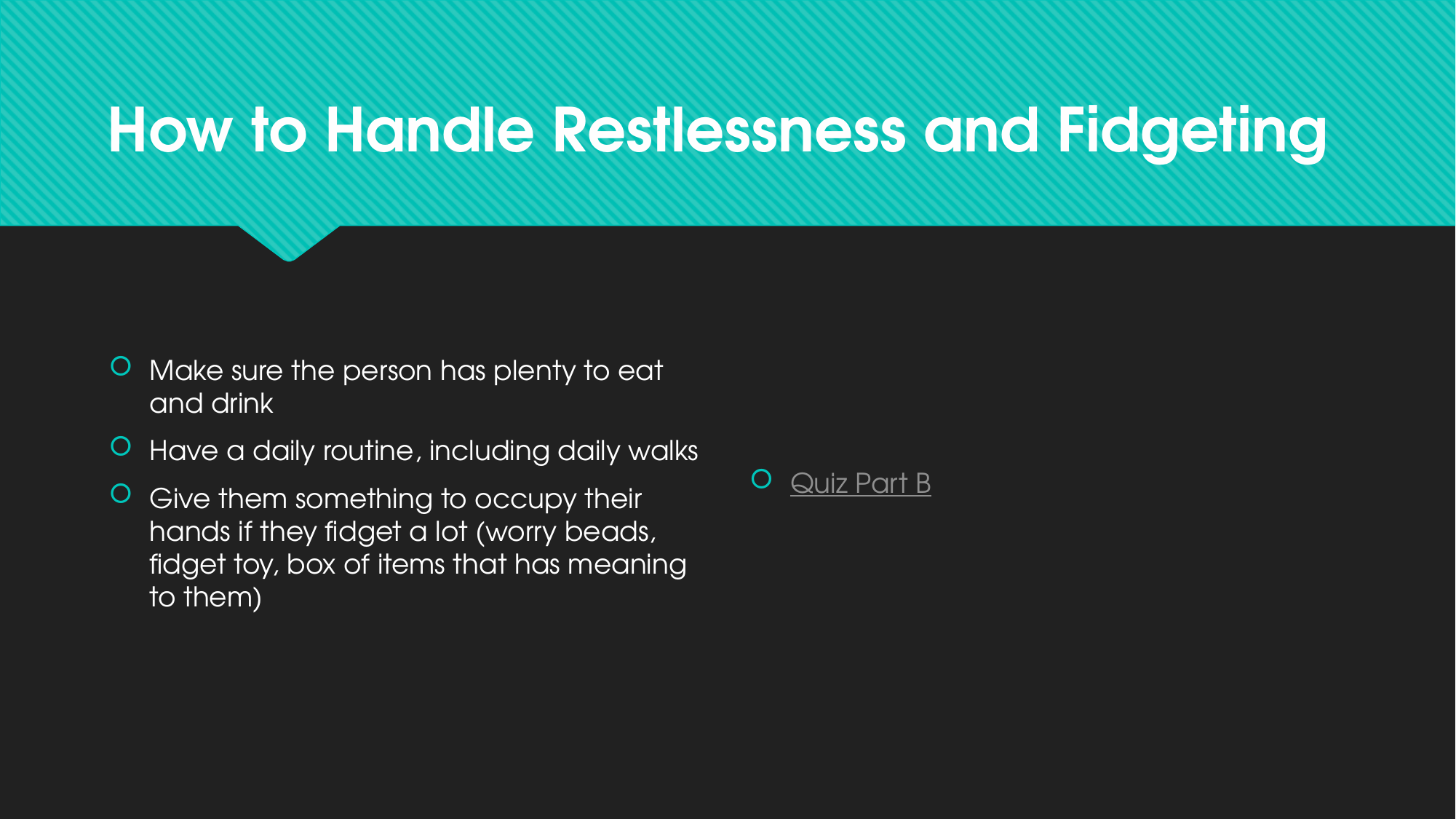

# How to Handle Restlessness and Fidgeting
Make sure the person has plenty to eat and drink
Have a daily routine, including daily walks
Give them something to occupy their hands if they fidget a lot (worry beads, fidget toy, box of items that has meaning to them)
Quiz Part B